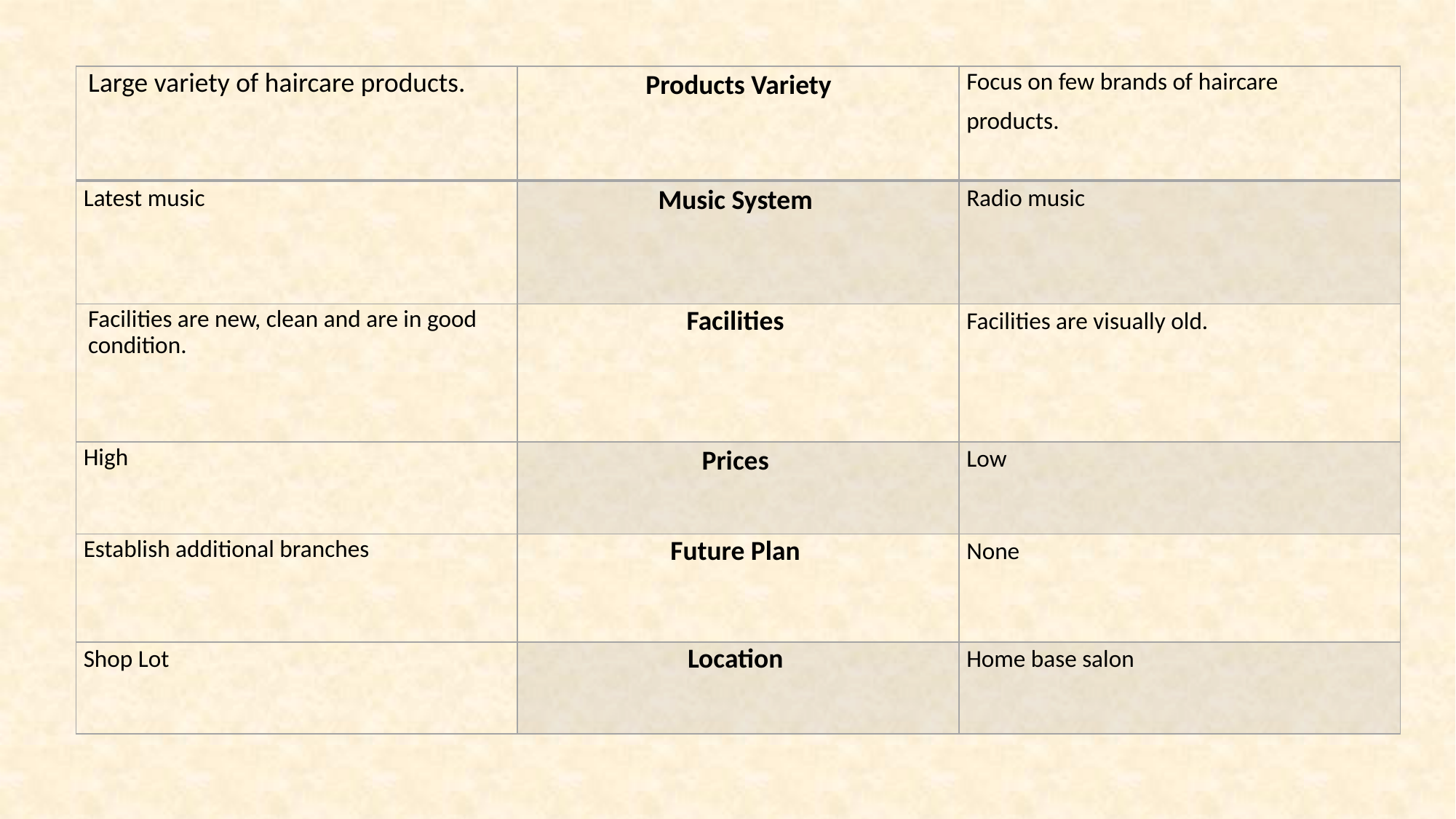

#
| Large variety of haircare products. | Products Variety | Focus on few brands of haircare products. |
| --- | --- | --- |
| Latest music | Music System | Radio music |
| Facilities are new, clean and are in good condition. | Facilities | Facilities are visually old. |
| High | Prices | Low |
| Establish additional branches | Future Plan | None |
| Shop Lot | Location | Home base salon |